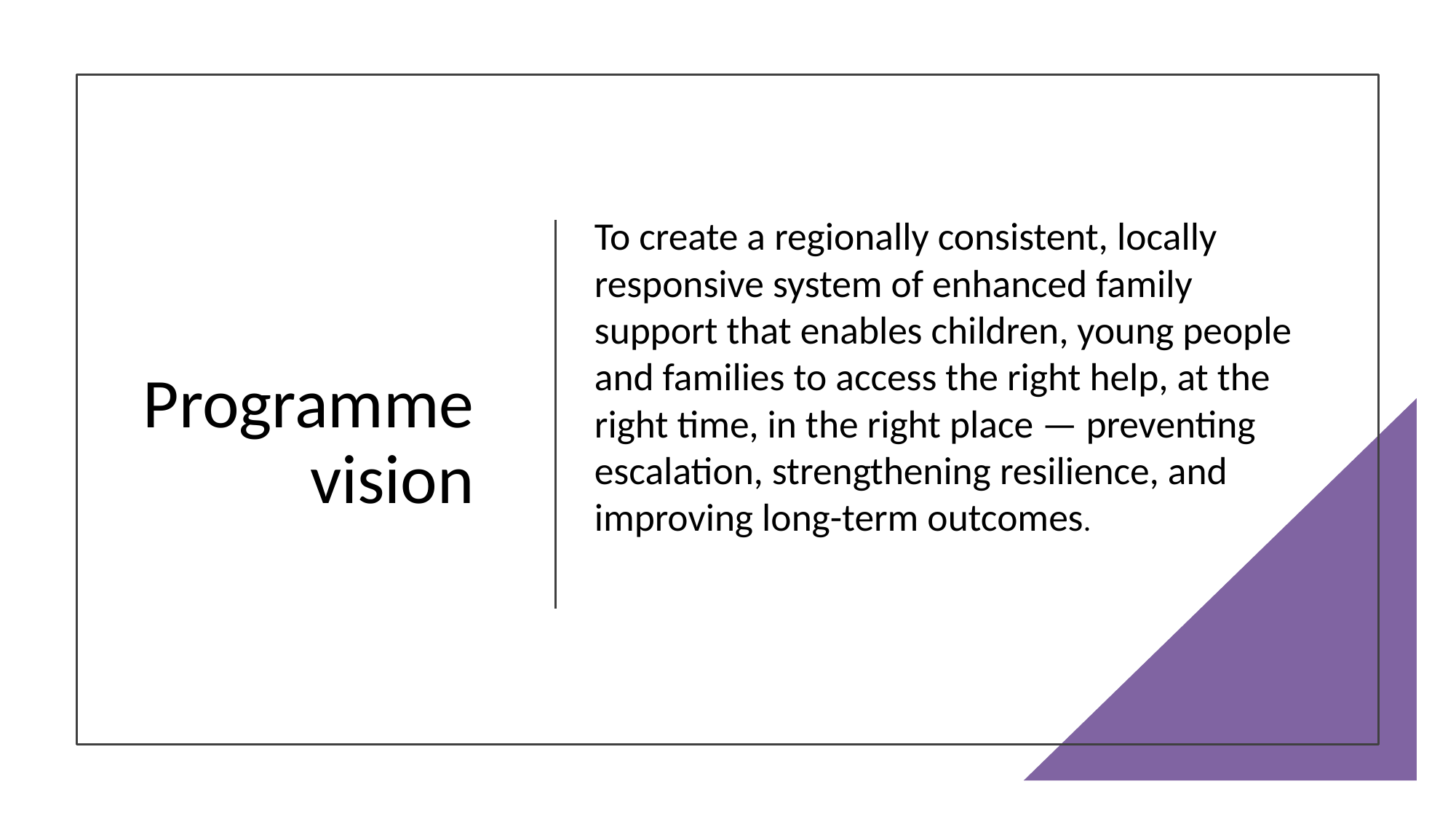

# Programme vision

To create a regionally consistent, locally responsive system of enhanced family support that enables children, young people and families to access the right help, at the right time, in the right place — preventing escalation, strengthening resilience, and improving long-term outcomes.

Together for Families | Enhanced Family Support Webinar | August 2026
4